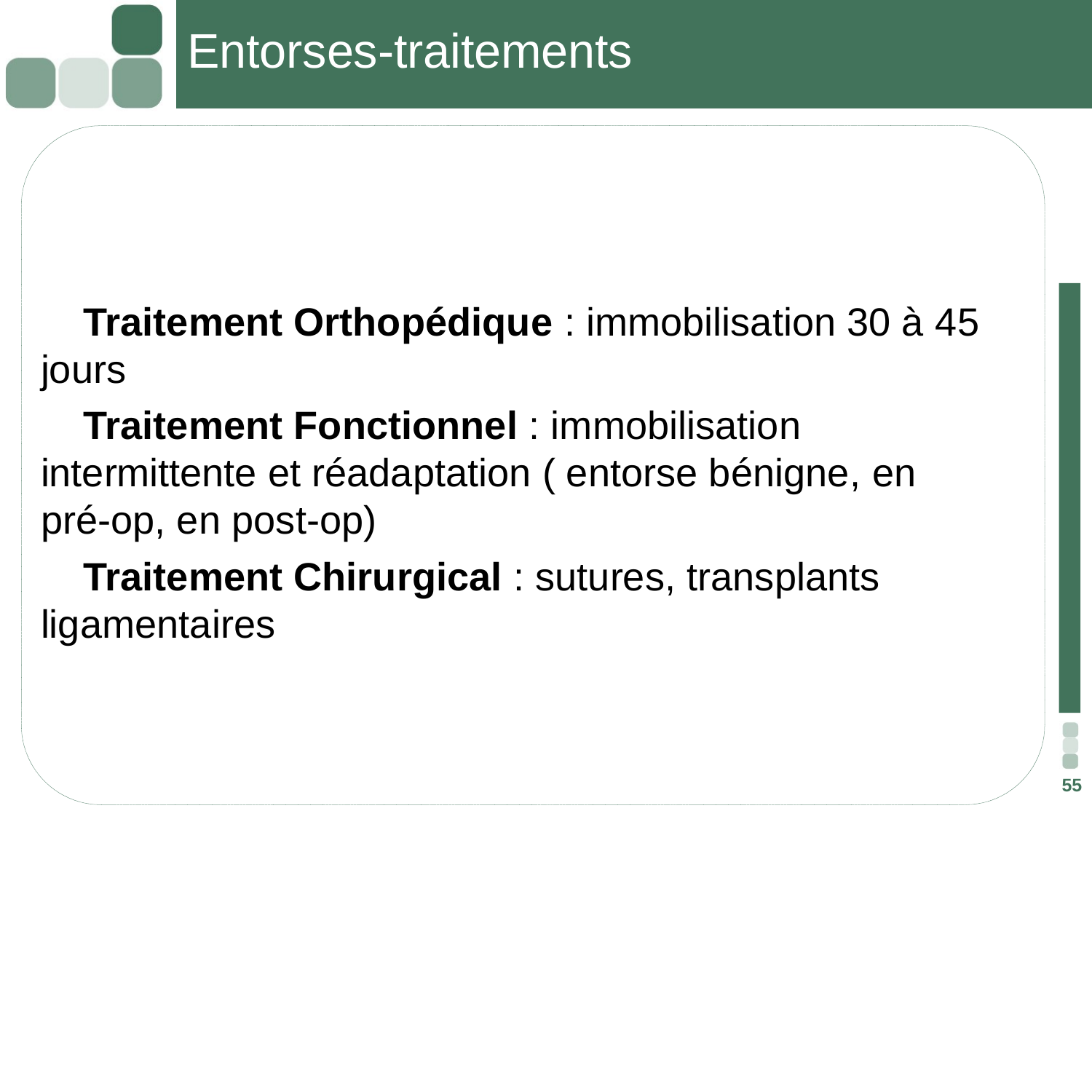

# Entorses-traitements

	Traitement Orthopédique : immobilisation 30 à 45  jours
	Traitement Fonctionnel : immobilisation  intermittente et réadaptation ( entorse bénigne, en  pré-op, en post-op)
	Traitement Chirurgical : sutures, transplants  ligamentaires
55